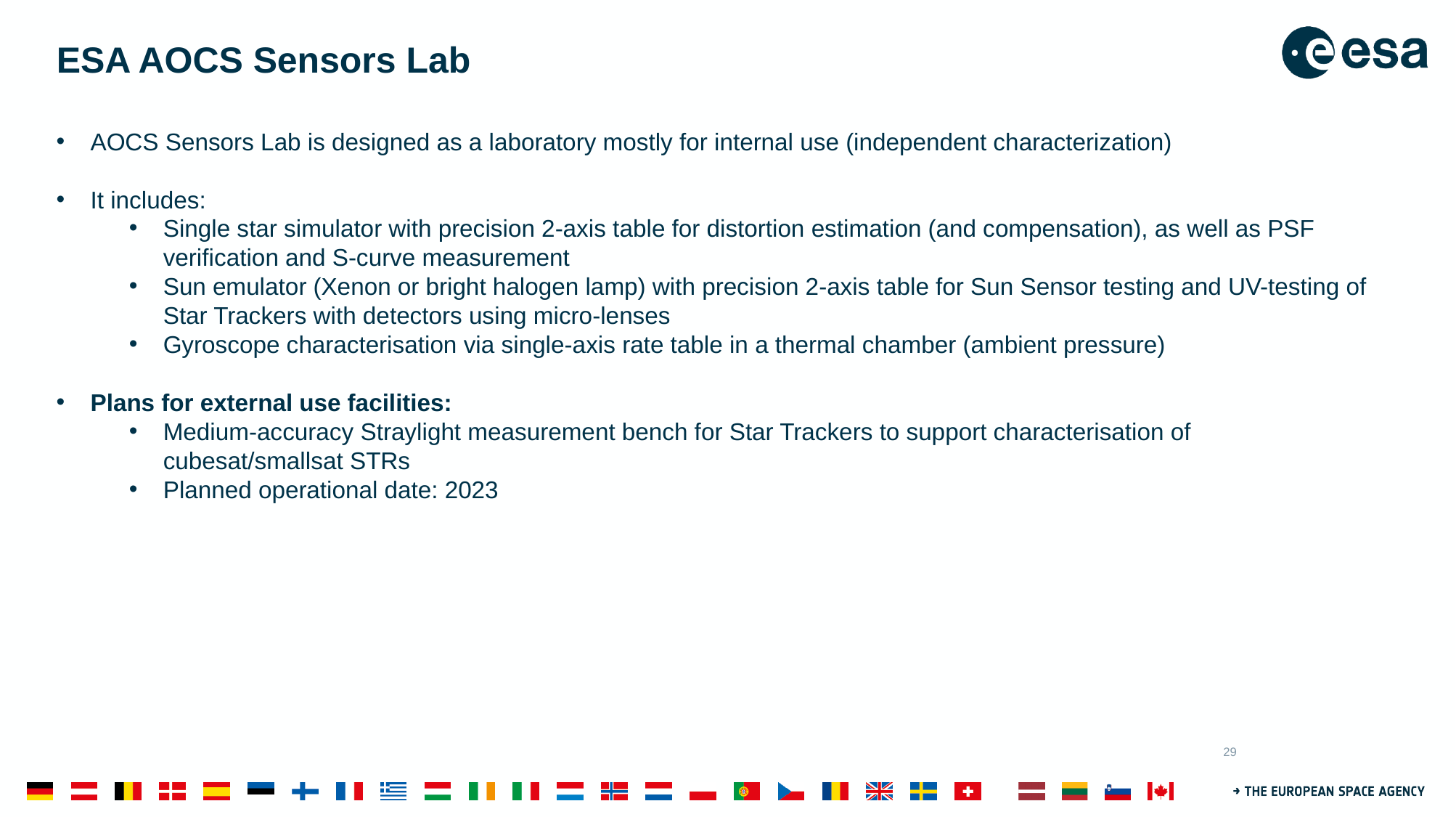

# ESA AOCS Sensors Lab
AOCS Sensors Lab is designed as a laboratory mostly for internal use (independent characterization)

It includes:
Single star simulator with precision 2-axis table for distortion estimation (and compensation), as well as PSF verification and S-curve measurement
Sun emulator (Xenon or bright halogen lamp) with precision 2-axis table for Sun Sensor testing and UV-testing of Star Trackers with detectors using micro-lenses
Gyroscope characterisation via single-axis rate table in a thermal chamber (ambient pressure)
Plans for external use facilities:
Medium-accuracy Straylight measurement bench for Star Trackers to support characterisation of cubesat/smallsat STRs
Planned operational date: 2023